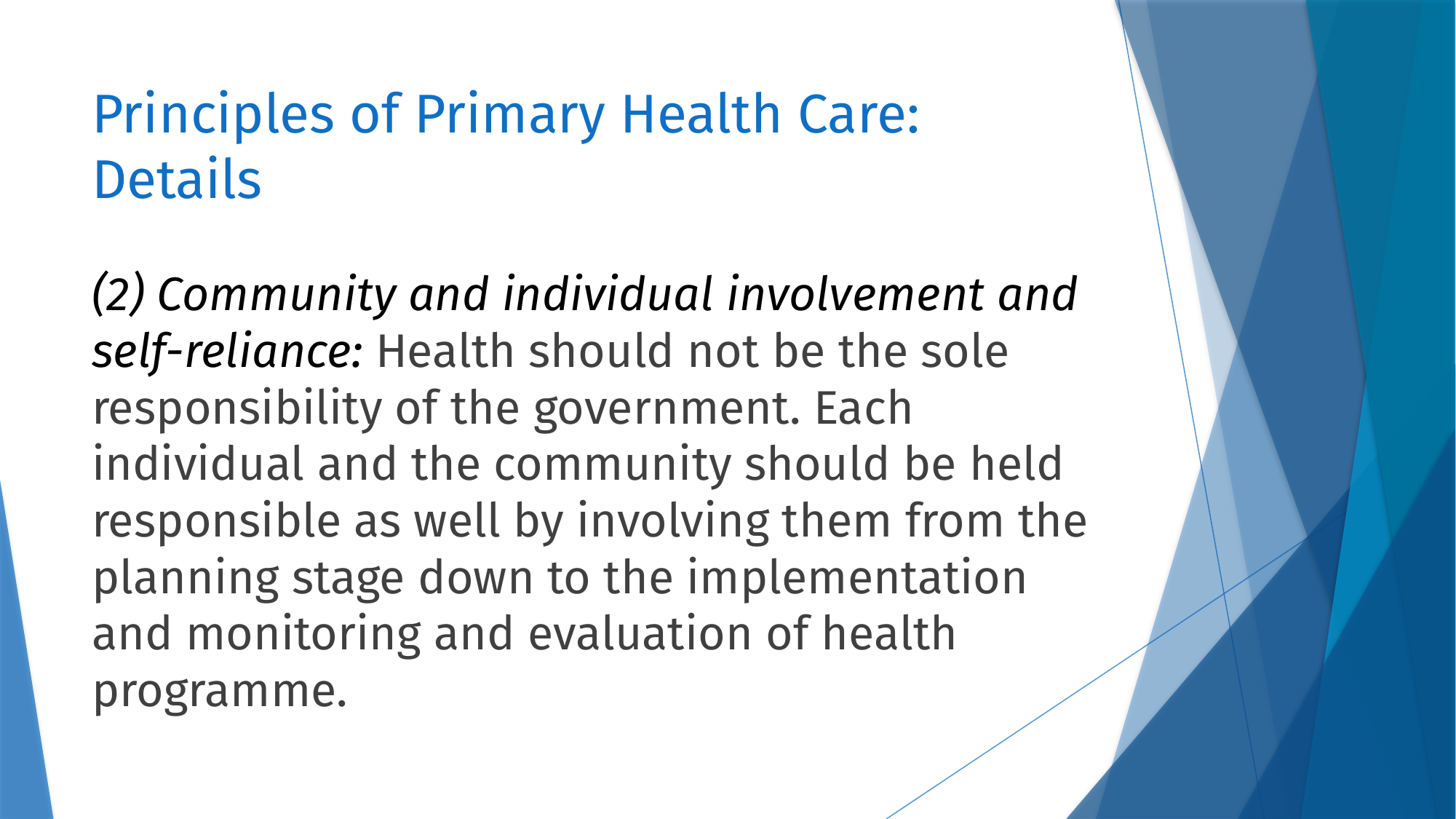

# Principles of Primary Health Care: Details
(2) Community and individual involvement and self-reliance: Health should not be the sole responsibility of the government. Each individual and the community should be held responsible as well by involving them from the planning stage down to the implementation and monitoring and evaluation of health programme.